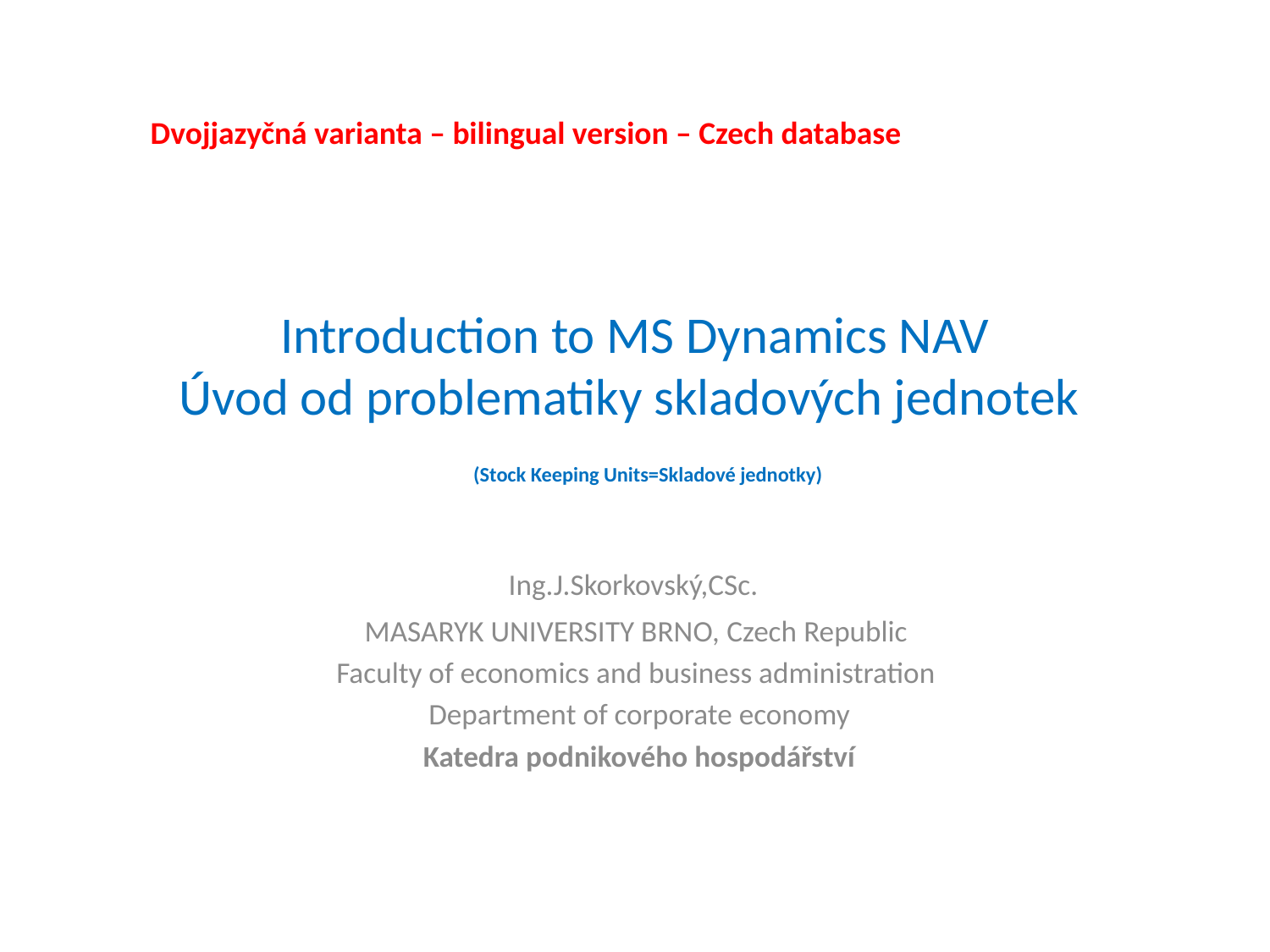

Dvojjazyčná varianta – bilingual version – Czech database
# Introduction to MS Dynamics NAV Úvod od problematiky skladových jednotek (Stock Keeping Units=Skladové jednotky)
Ing.J.Skorkovský,CSc.
MASARYK UNIVERSITY BRNO, Czech Republic
Faculty of economics and business administration
Department of corporate economy
Katedra podnikového hospodářství